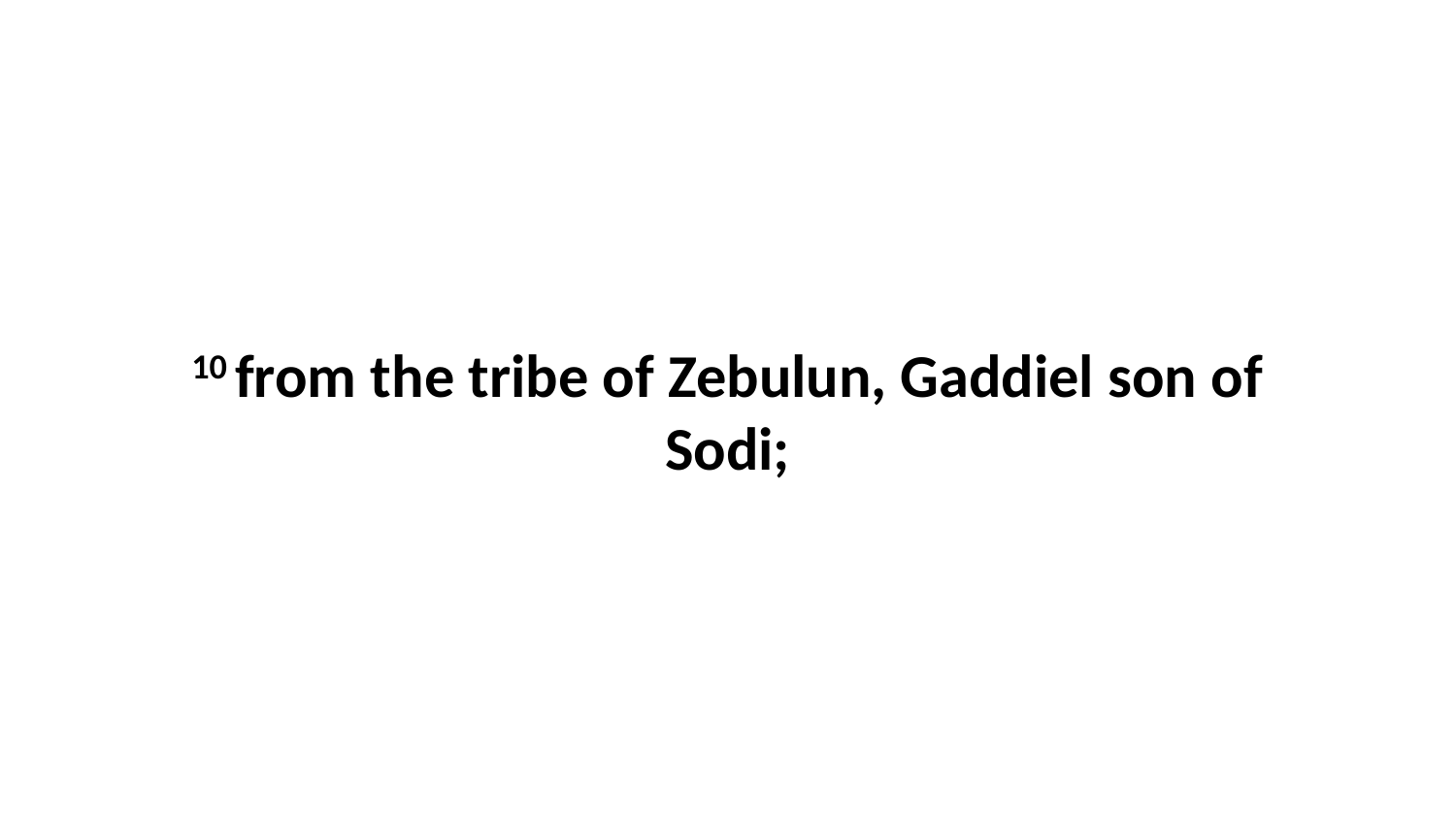

10 from the tribe of Zebulun, Gaddiel son of Sodi;